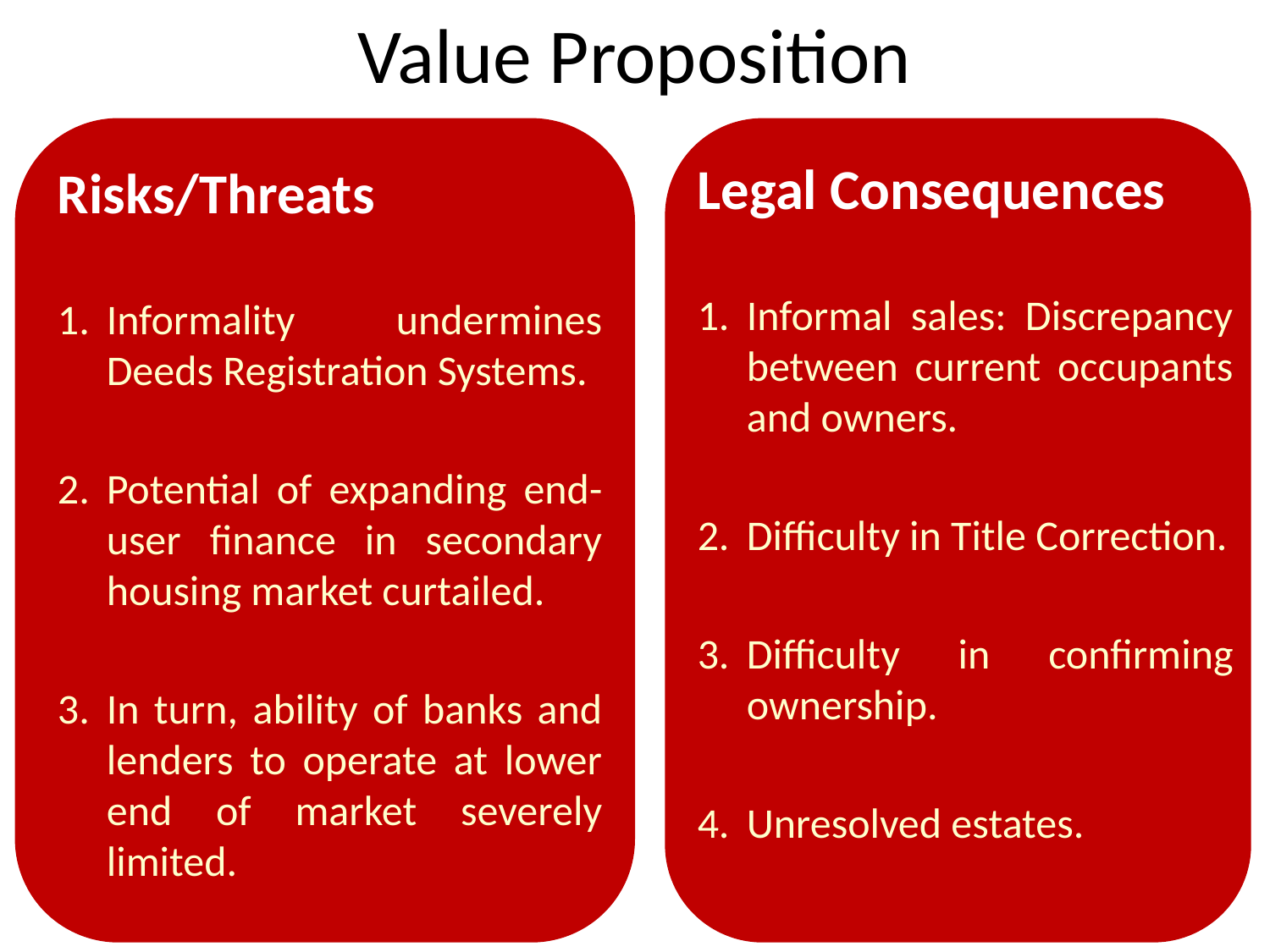

Value Proposition

Legal Consequences

Informal sales: Discrepancy between current occupants and owners.

Difficulty in Title Correction.

Difficulty in confirming ownership.

Unresolved estates.
Risks/Threats

Informality undermines Deeds Registration Systems.

Potential of expanding end-user finance in secondary housing market curtailed.

In turn, ability of banks and lenders to operate at lower end of market severely limited.

10